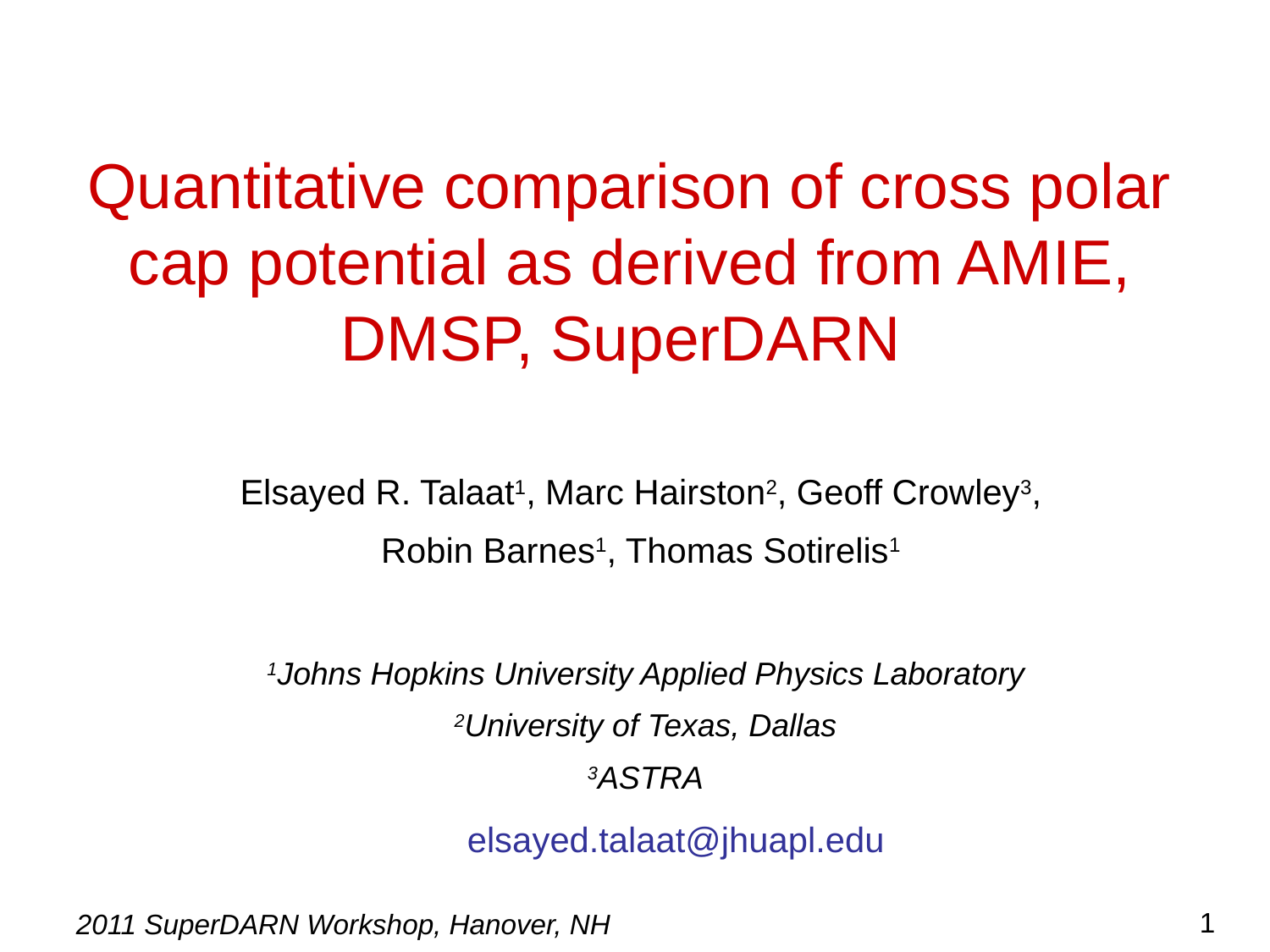

# Quantitative comparison of cross polar cap potential as derived from AMIE, DMSP, SuperDARN
Elsayed R. Talaat1, Marc Hairston2, Geoff Crowley3,
Robin Barnes1, Thomas Sotirelis1

1Johns Hopkins University Applied Physics Laboratory
2University of Texas, Dallas
3ASTRA

elsayed.talaat@jhuapl.edu